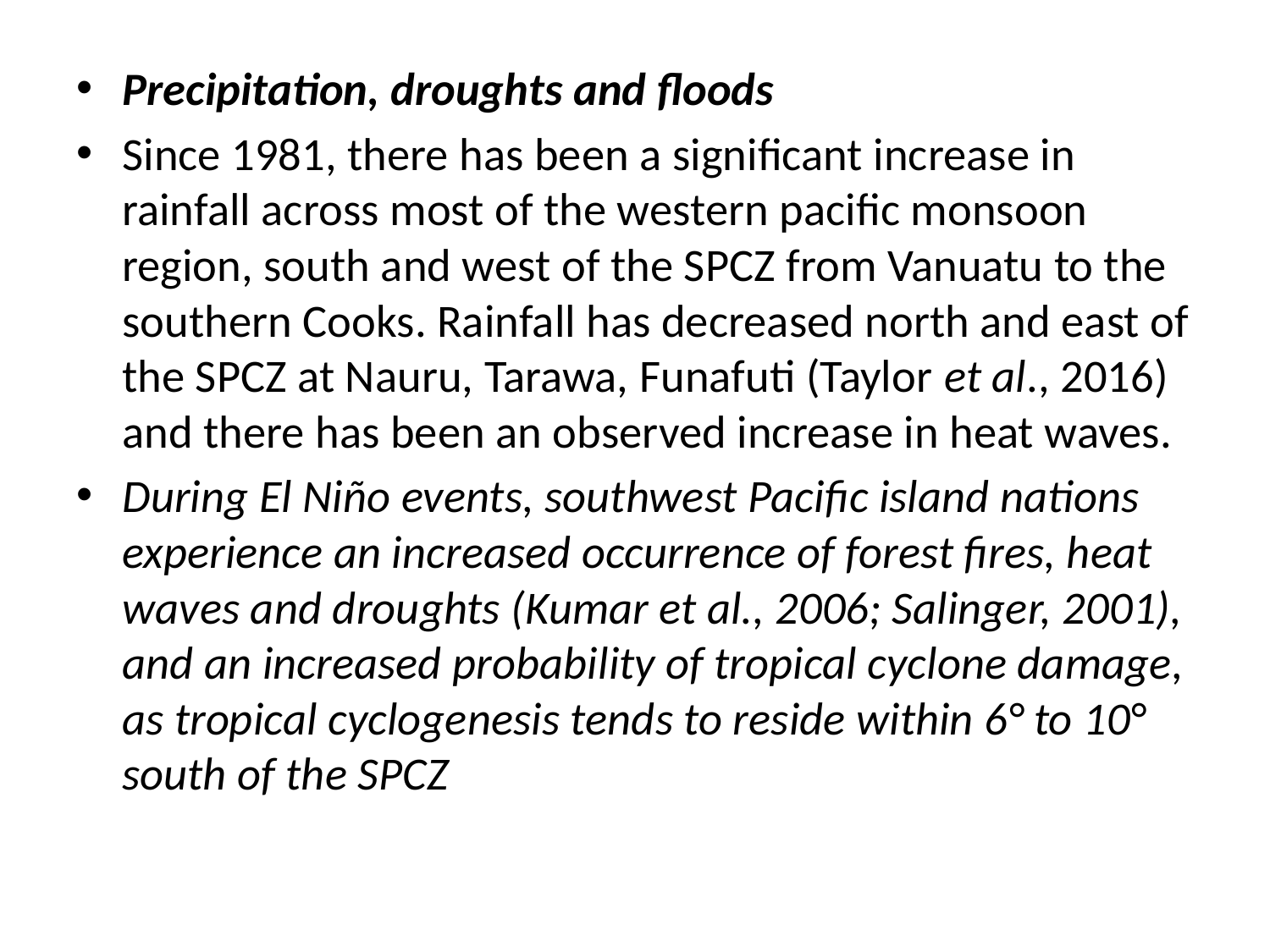

Precipitation, droughts and floods
Since 1981, there has been a significant increase in rainfall across most of the western pacific monsoon region, south and west of the SPCZ from Vanuatu to the southern Cooks. Rainfall has decreased north and east of the SPCZ at Nauru, Tarawa, Funafuti (Taylor et al., 2016) and there has been an observed increase in heat waves.
During El Niño events, southwest Pacific island nations experience an increased occurrence of forest fires, heat waves and droughts (Kumar et al., 2006; Salinger, 2001), and an increased probability of tropical cyclone damage, as tropical cyclogenesis tends to reside within 6° to 10° south of the SPCZ